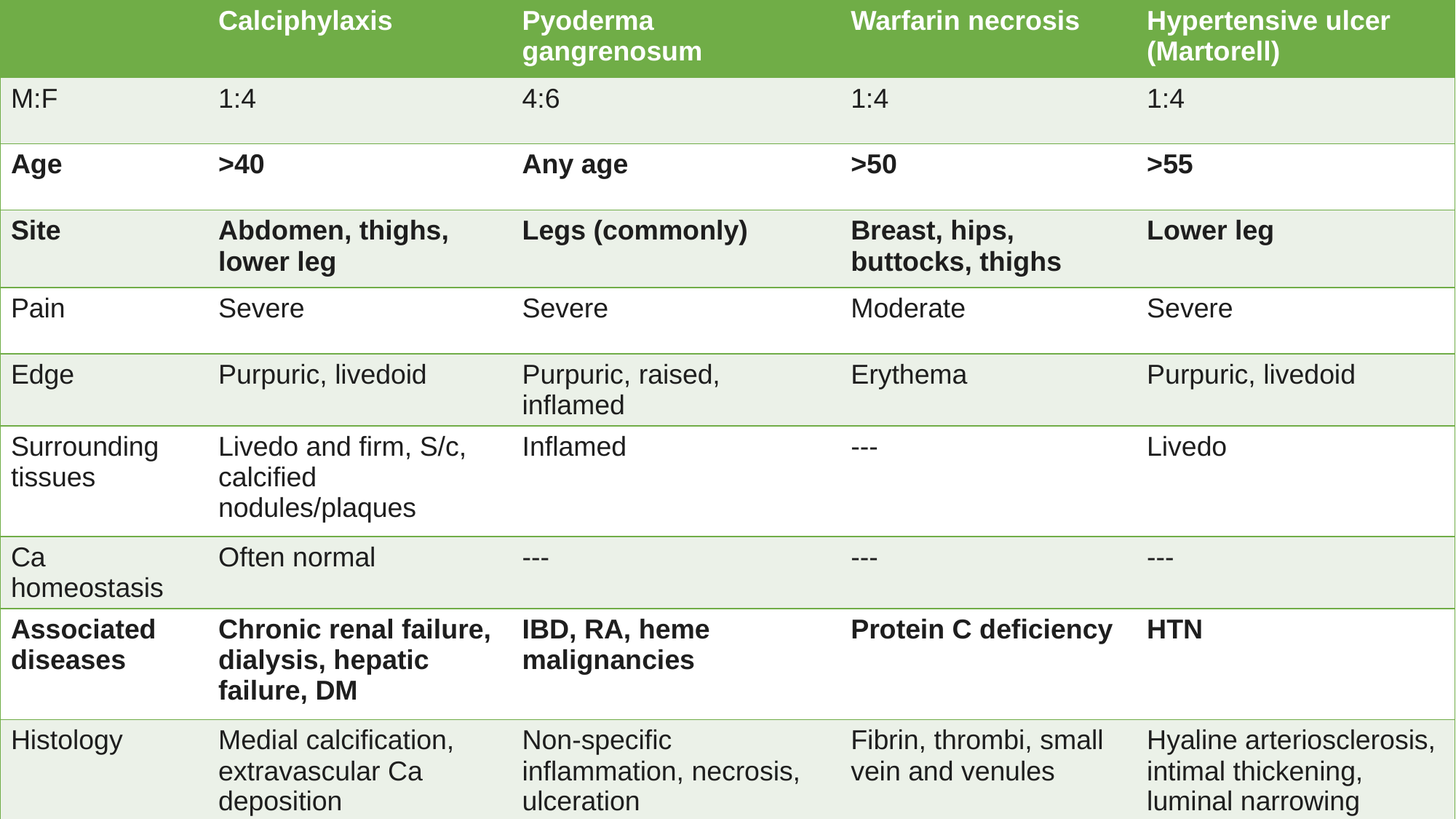

|  | Calciphylaxis | Pyoderma gangrenosum | Warfarin necrosis | Hypertensive ulcer (Martorell) |
| --- | --- | --- | --- | --- |
| M:F | 1:4 | 4:6 | 1:4 | 1:4 |
| Age | >40 | Any age | >50 | >55 |
| Site | Abdomen, thighs, lower leg | Legs (commonly) | Breast, hips, buttocks, thighs | Lower leg |
| Pain | Severe | Severe | Moderate | Severe |
| Edge | Purpuric, livedoid | Purpuric, raised, inflamed | Erythema | Purpuric, livedoid |
| Surrounding tissues | Livedo and firm, S/c, calcified nodules/plaques | Inflamed | --- | Livedo |
| Ca homeostasis | Often normal | --- | --- | --- |
| Associated diseases | Chronic renal failure, dialysis, hepatic failure, DM | IBD, RA, heme malignancies | Protein C deficiency | HTN |
| Histology | Medial calcification, extravascular Ca deposition | Non-specific inflammation, necrosis, ulceration | Fibrin, thrombi, small vein and venules | Hyaline arteriosclerosis, intimal thickening, luminal narrowing |
67